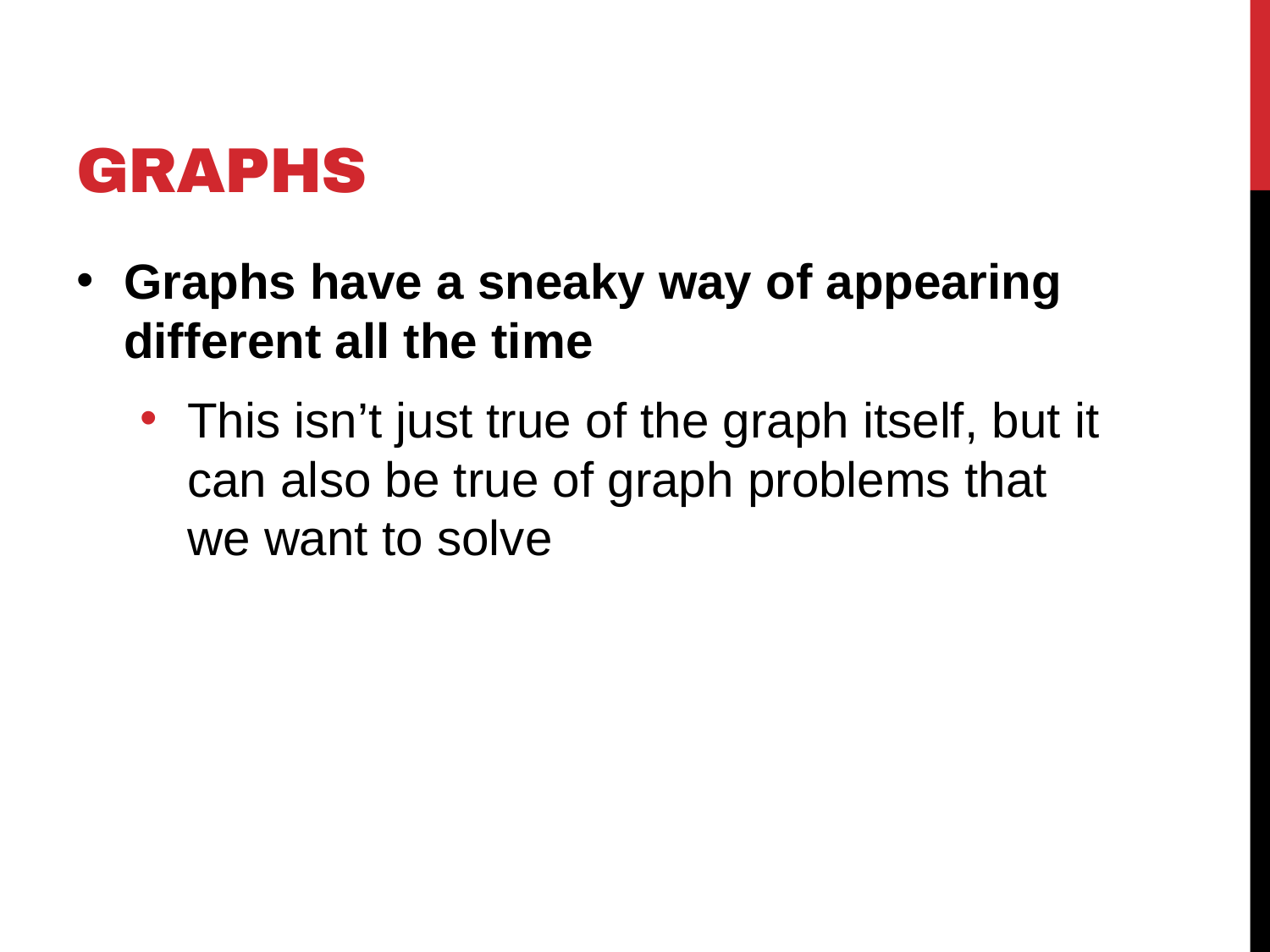

# Graphs
Graphs have a sneaky way of appearing different all the time
This isn’t just true of the graph itself, but it can also be true of graph problems that we want to solve